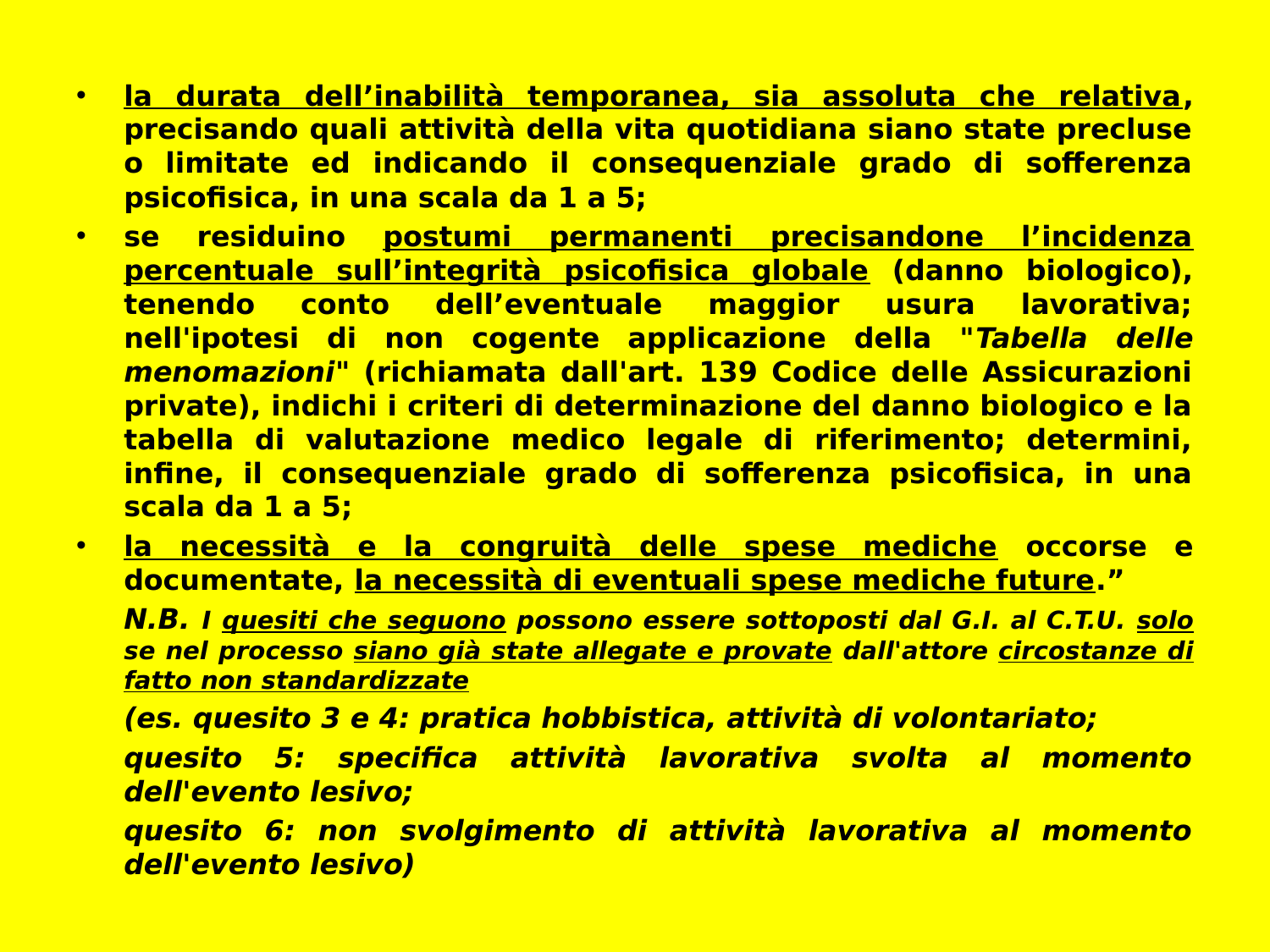

la durata dell’inabilità temporanea, sia assoluta che relativa, precisando quali attività della vita quotidiana siano state precluse o limitate ed indicando il consequenziale grado di sofferenza psicofisica, in una scala da 1 a 5;
se residuino postumi permanenti precisandone l’incidenza percentuale sull’integrità psicofisica globale (danno biologico), tenendo conto dell’eventuale maggior usura lavorativa; nell'ipotesi di non cogente applicazione della "Tabella delle menomazioni" (richiamata dall'art. 139 Codice delle Assicurazioni private), indichi i criteri di determinazione del danno biologico e la tabella di valutazione medico legale di riferimento; determini, infine, il consequenziale grado di sofferenza psicofisica, in una scala da 1 a 5;
la necessità e la congruità delle spese mediche occorse e documentate, la necessità di eventuali spese mediche future.”
	N.B. I quesiti che seguono possono essere sottoposti dal G.I. al C.T.U. solo se nel processo siano già state allegate e provate dall'attore circostanze di fatto non standardizzate
	(es. quesito 3 e 4: pratica hobbistica, attività di volontariato;
	quesito 5: specifica attività lavorativa svolta al momento dell'evento lesivo;
	quesito 6: non svolgimento di attività lavorativa al momento dell'evento lesivo)